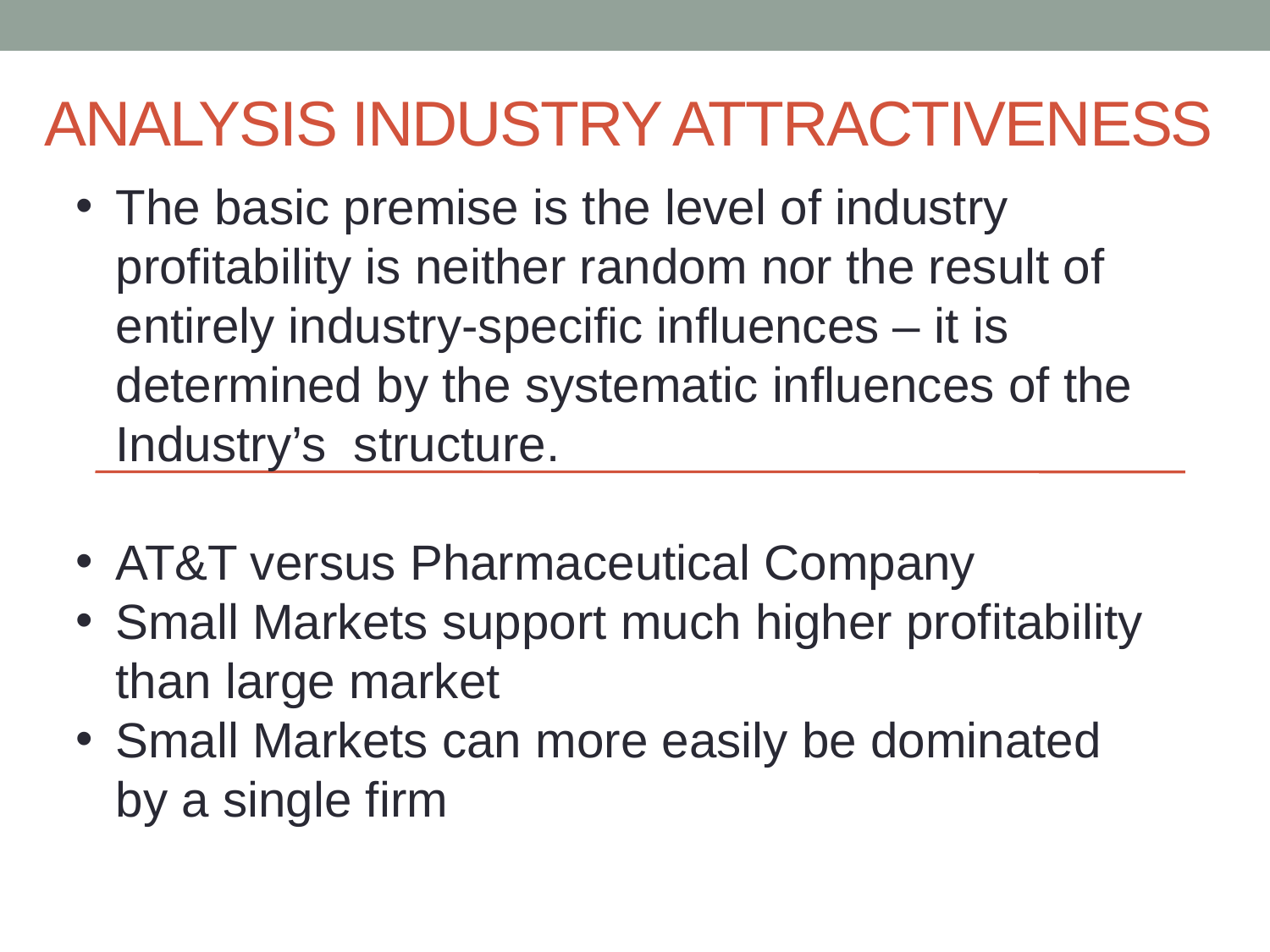

# Analysis Industry Attractiveness
The basic premise is the level of industry profitability is neither random nor the result of entirely industry-specific influences – it is determined by the systematic influences of the Industry’s  structure.

AT&T versus Pharmaceutical Company
Small Markets support much higher profitability than large market
Small Markets can more easily be dominated by a single firm